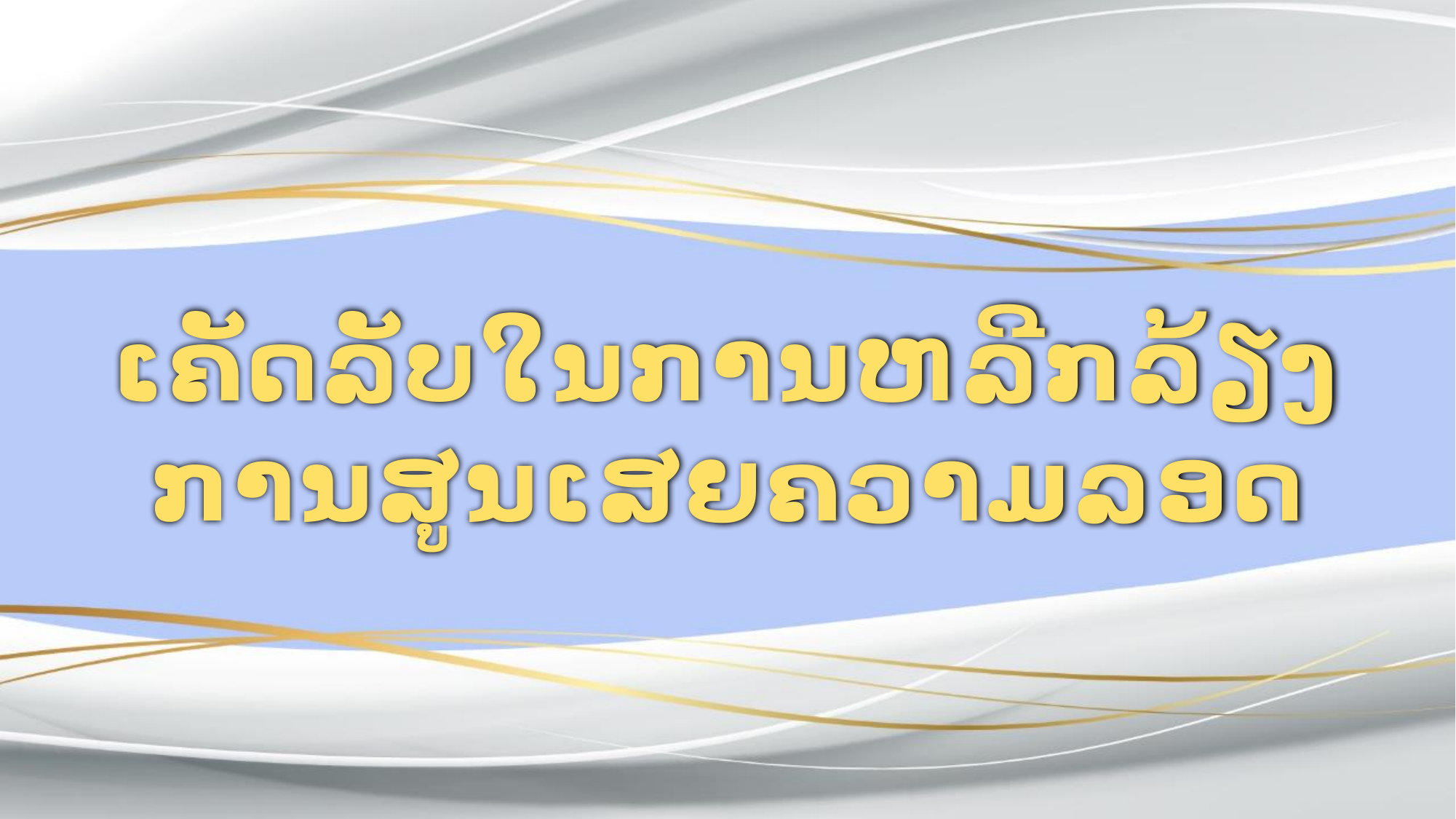

ເຄັດລັບໃນການຫລີກລ້ຽງການສູນເສຍຄວາມລອດ